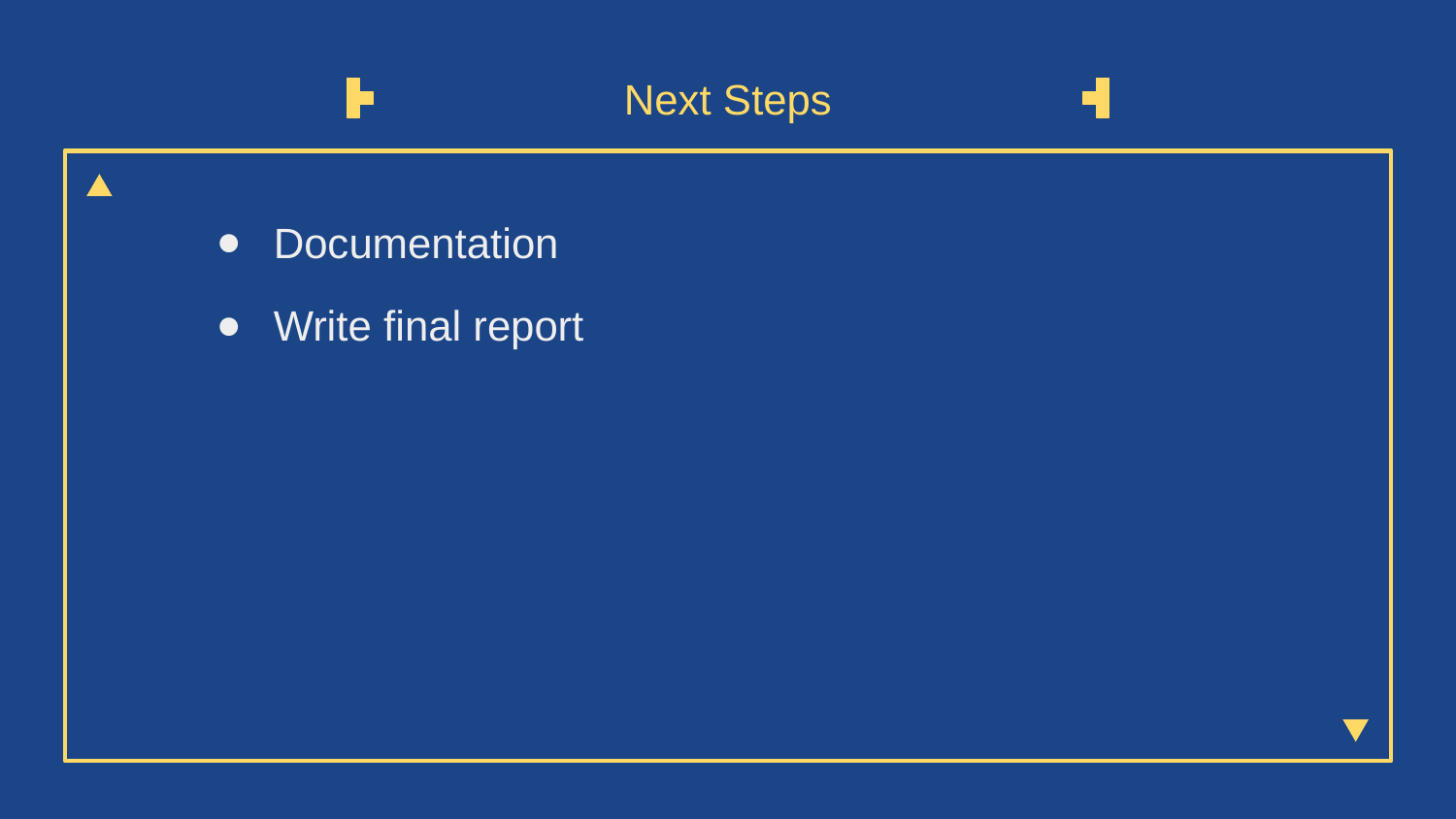

# Next Steps

Documentation
Write final report